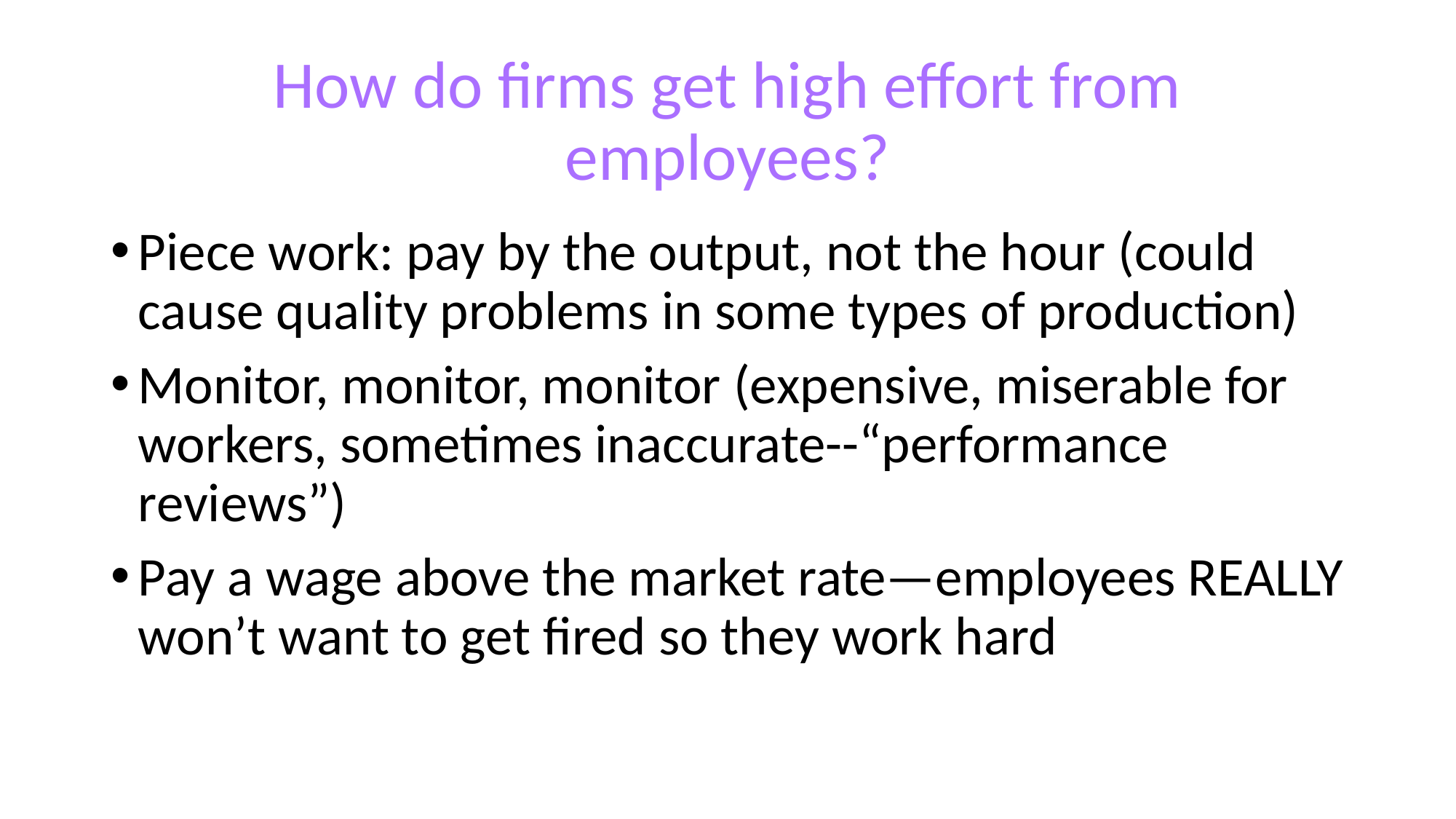

# How do firms get high effort from employees?
Piece work: pay by the output, not the hour (could cause quality problems in some types of production)
Monitor, monitor, monitor (expensive, miserable for workers, sometimes inaccurate--“performance reviews”)
Pay a wage above the market rate—employees REALLY won’t want to get fired so they work hard